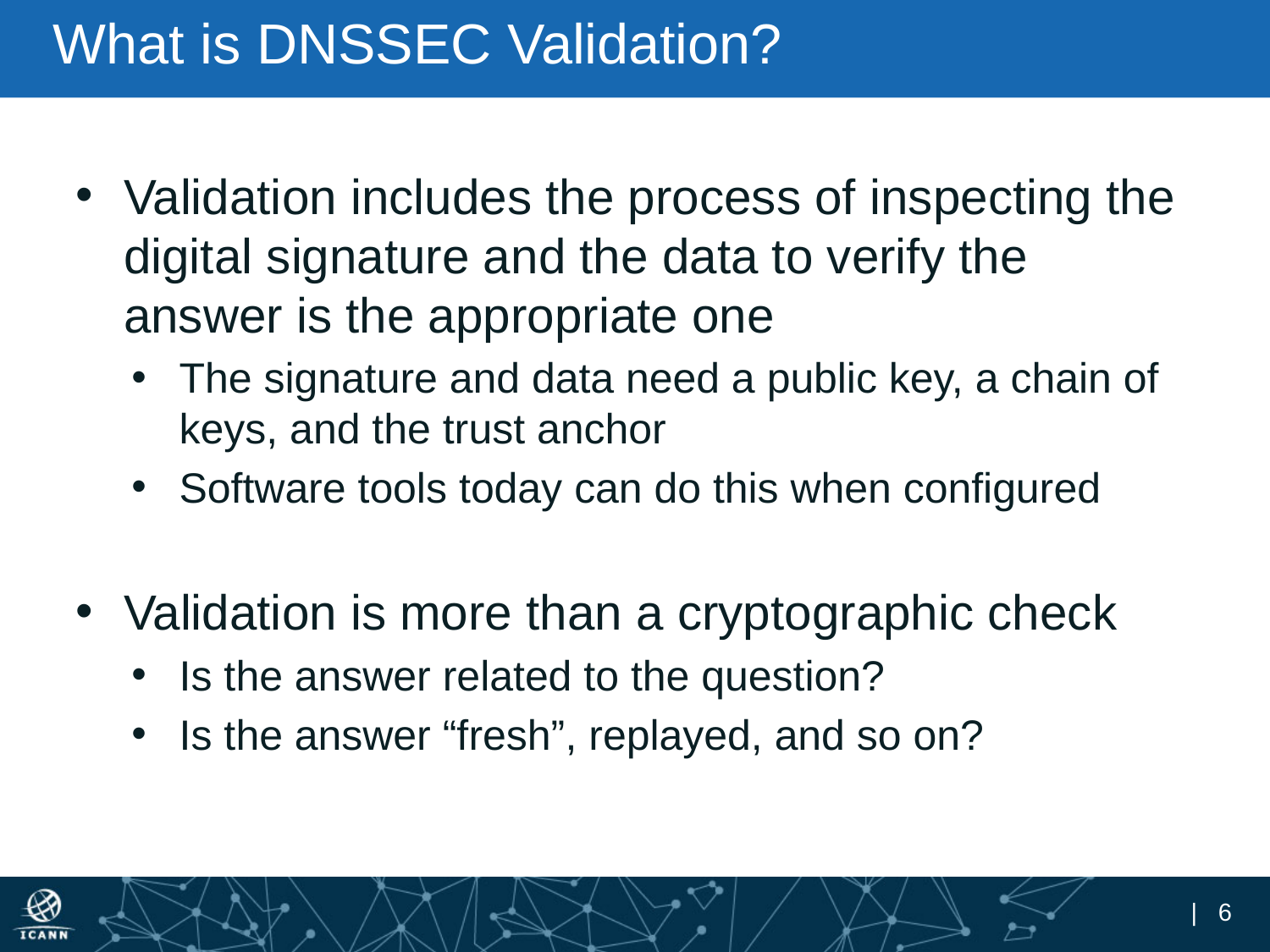

# What is DNSSEC Validation?
Validation includes the process of inspecting the digital signature and the data to verify the answer is the appropriate one
The signature and data need a public key, a chain of keys, and the trust anchor
Software tools today can do this when configured

Validation is more than a cryptographic check
Is the answer related to the question?
Is the answer “fresh”, replayed, and so on?